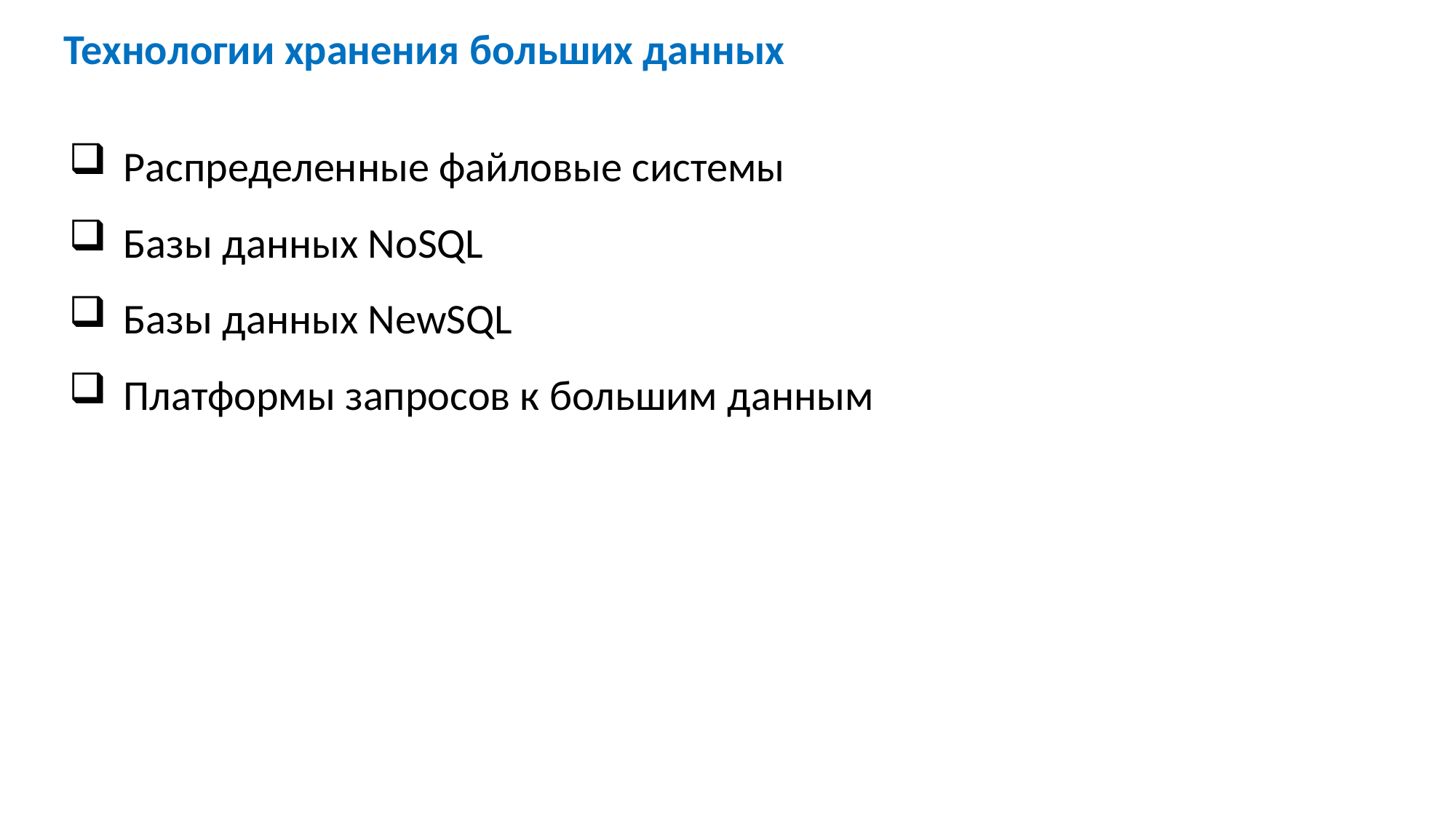

Технологии хранения больших данных
Распределенные файловые системы
Базы данных NoSQL
Базы данных NewSQL
Платформы запросов к большим данным